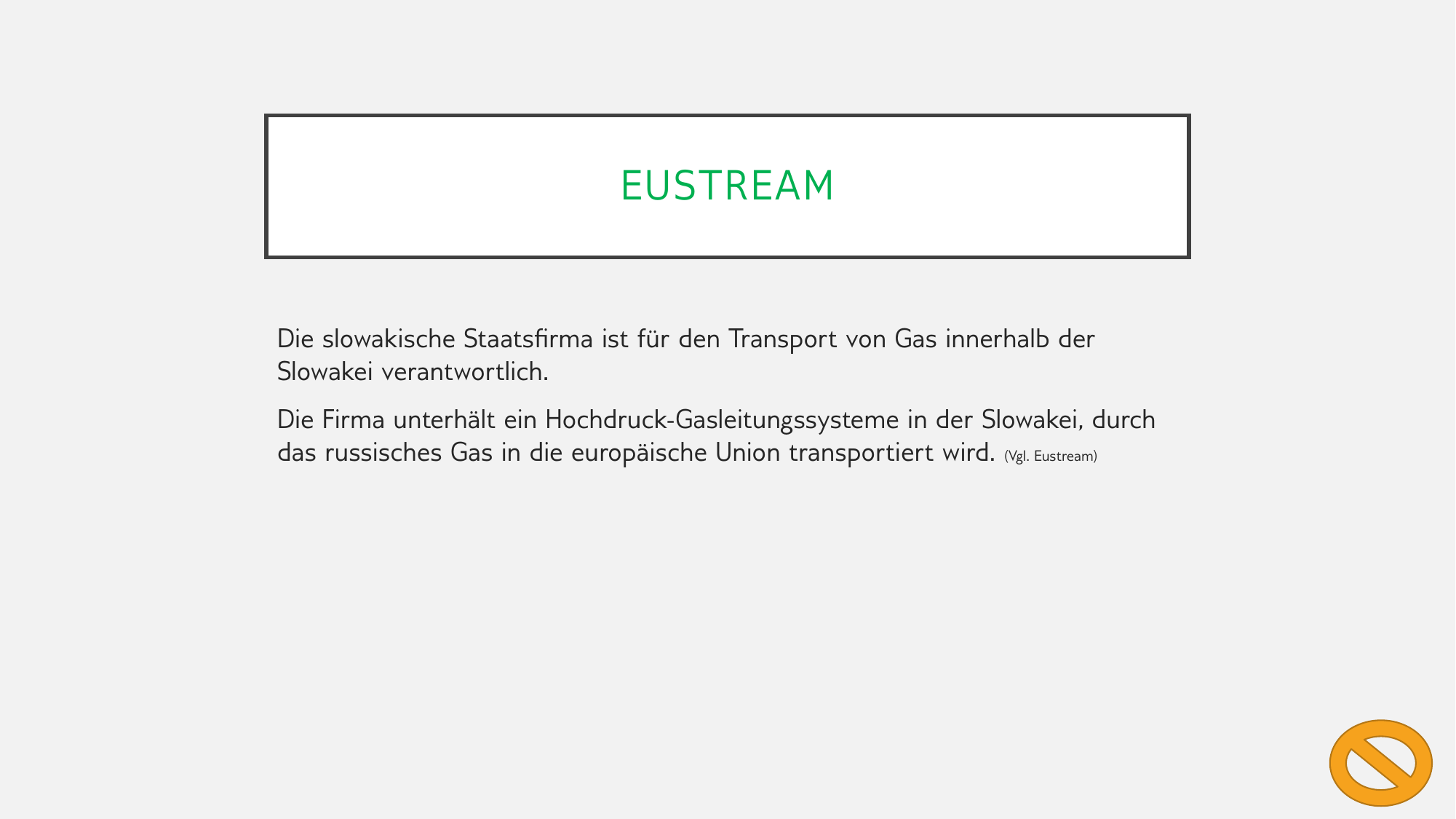

# Eustream
Die slowakische Staatsfirma ist für den Transport von Gas innerhalb der Slowakei verantwortlich.
Die Firma unterhält ein Hochdruck-Gasleitungssysteme in der Slowakei, durch das russisches Gas in die europäische Union transportiert wird. (Vgl. Eustream)